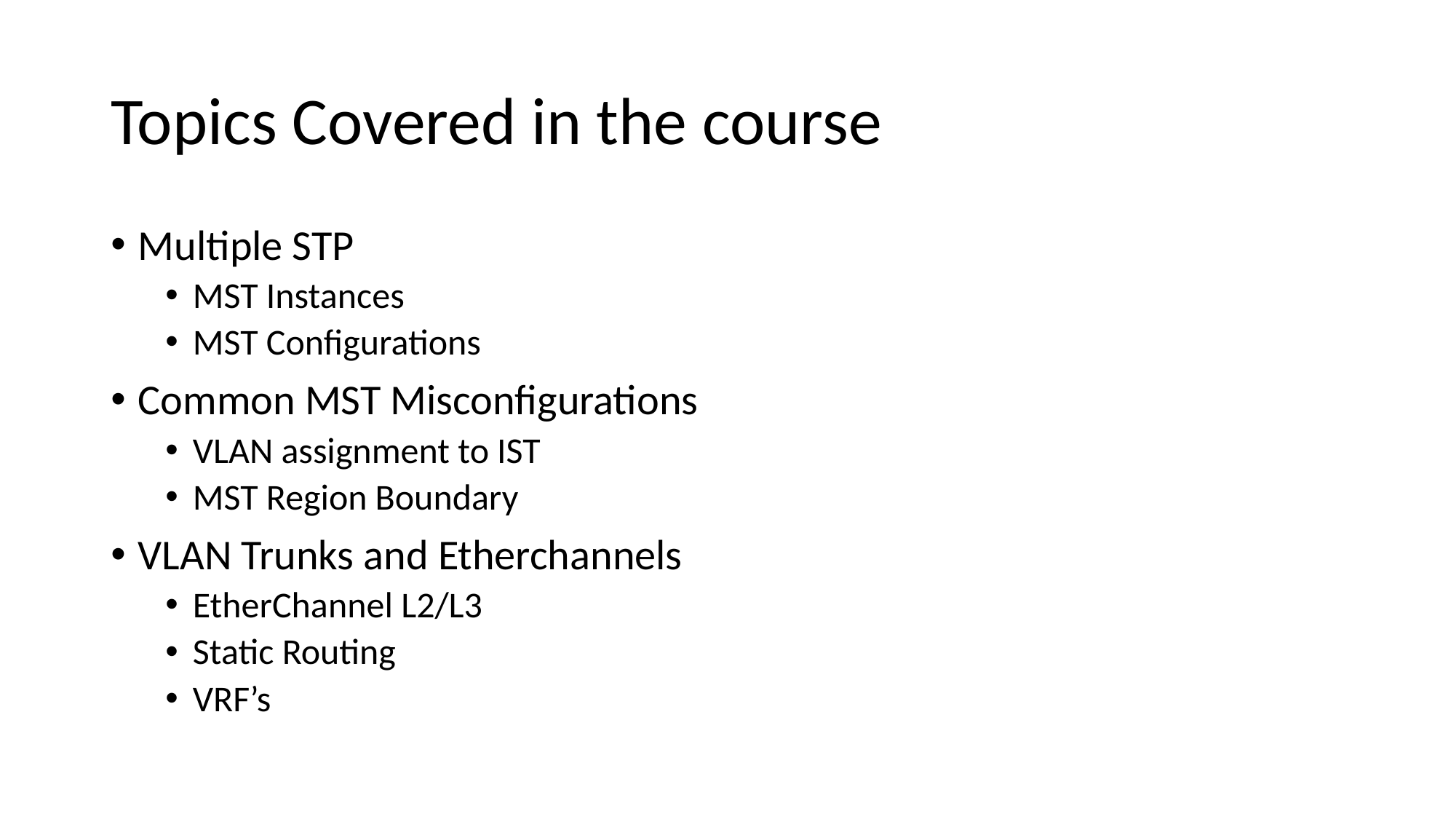

# Topics Covered in the course
Multiple STP
MST Instances
MST Configurations
Common MST Misconfigurations
VLAN assignment to IST
MST Region Boundary
VLAN Trunks and Etherchannels
EtherChannel L2/L3
Static Routing
VRF’s